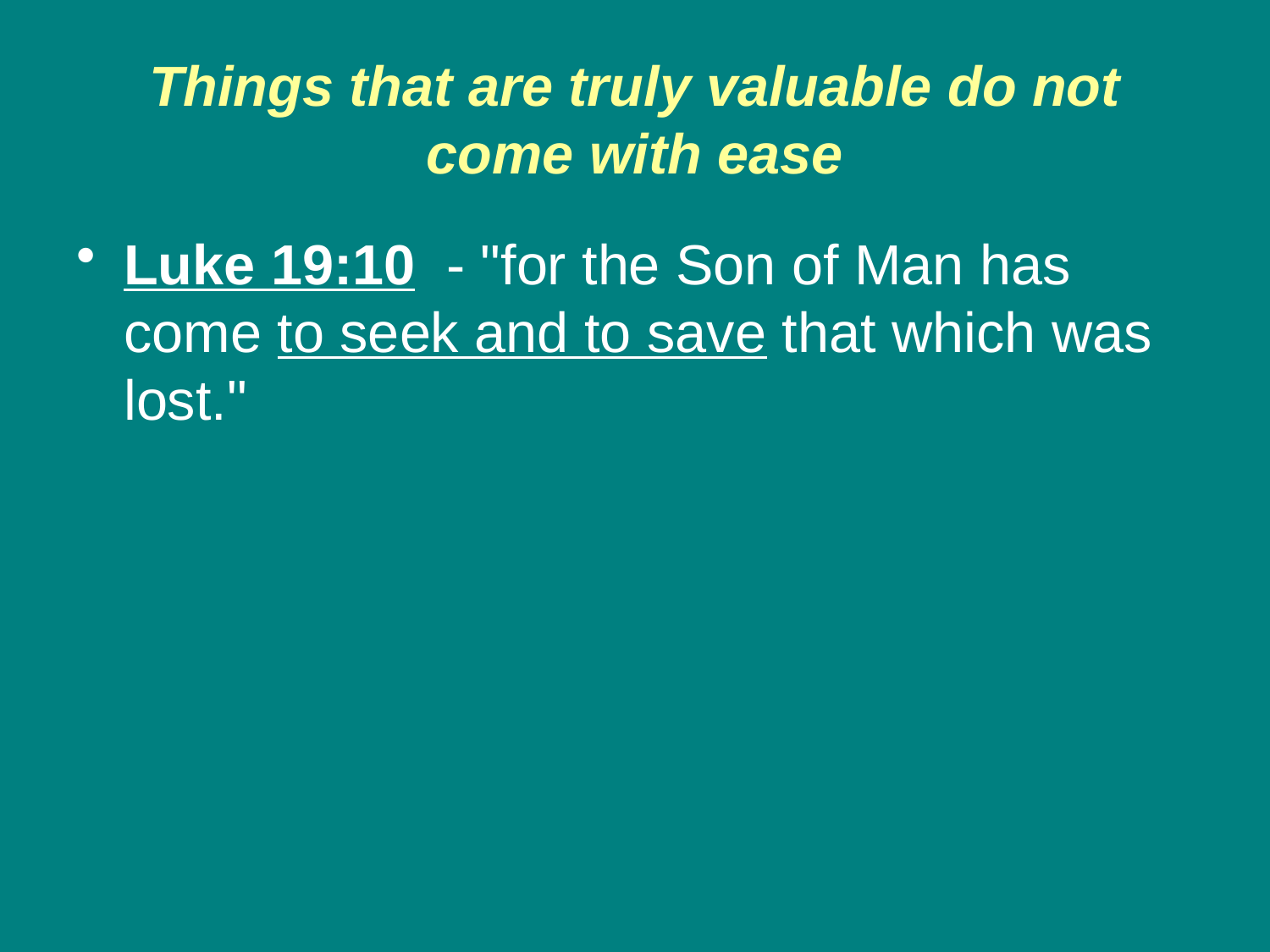

# Things that are truly valuable do not come with ease
Luke 19:10  - "for the Son of Man has come to seek and to save that which was lost."